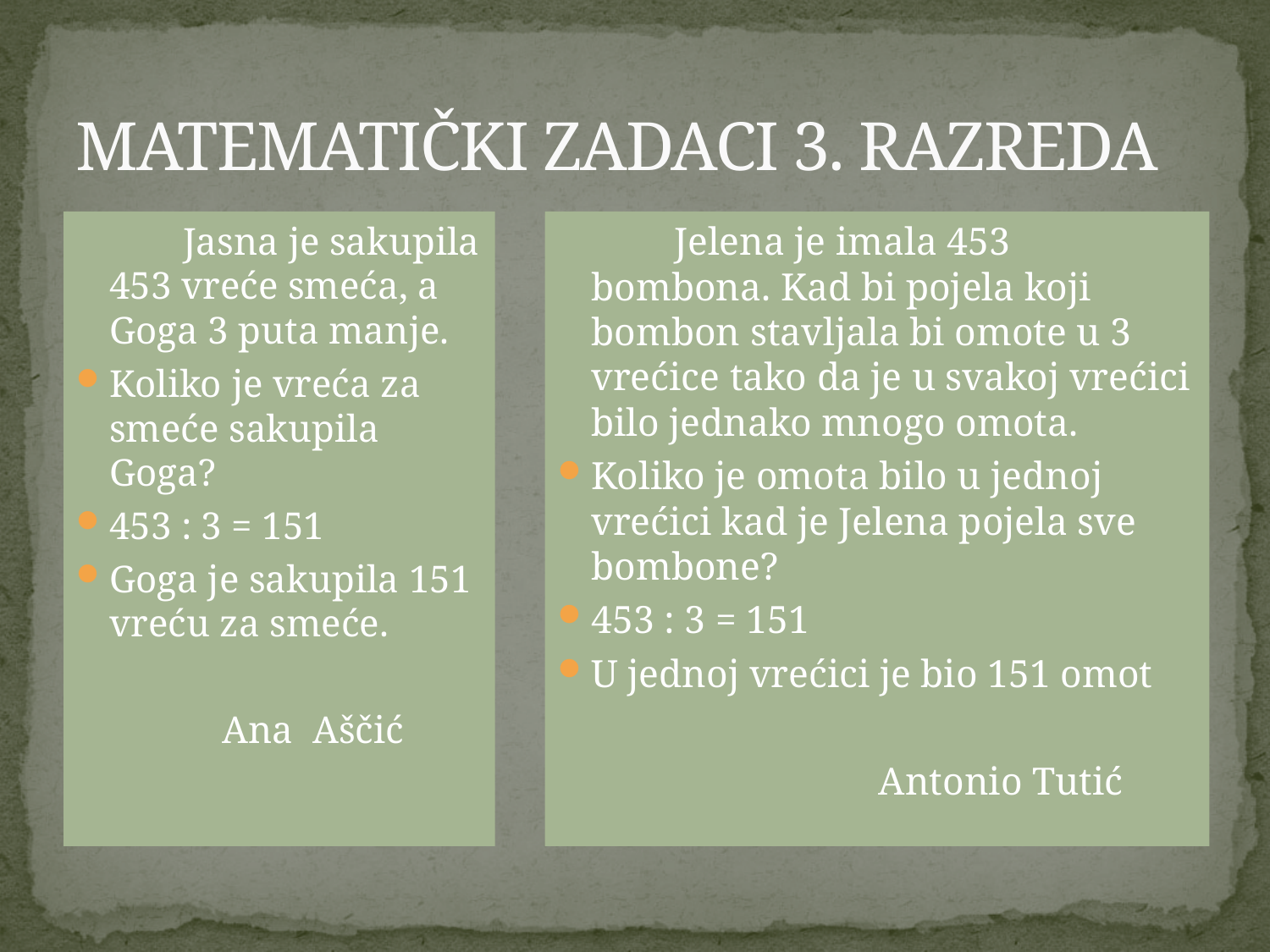

# MATEMATIČKI ZADACI 3. RAZREDA
           Jasna je sakupila 453 vreće smeća, a Goga 3 puta manje.
Koliko je vreća za smeće sakupila Goga?
453 : 3 = 151
Goga je sakupila 151 vreću za smeće.

               Ana  Aščić

            Jelena je imala 453 bombona. Kad bi pojela koji bombon stavljala bi omote u 3 vrećice tako da je u svakoj vrećici bilo jednako mnogo omota.
Koliko je omota bilo u jednoj vrećici kad je Jelena pojela sve bombone?
453 : 3 = 151
U jednoj vrećici je bio 151 omot

                                 Antonio Tutić